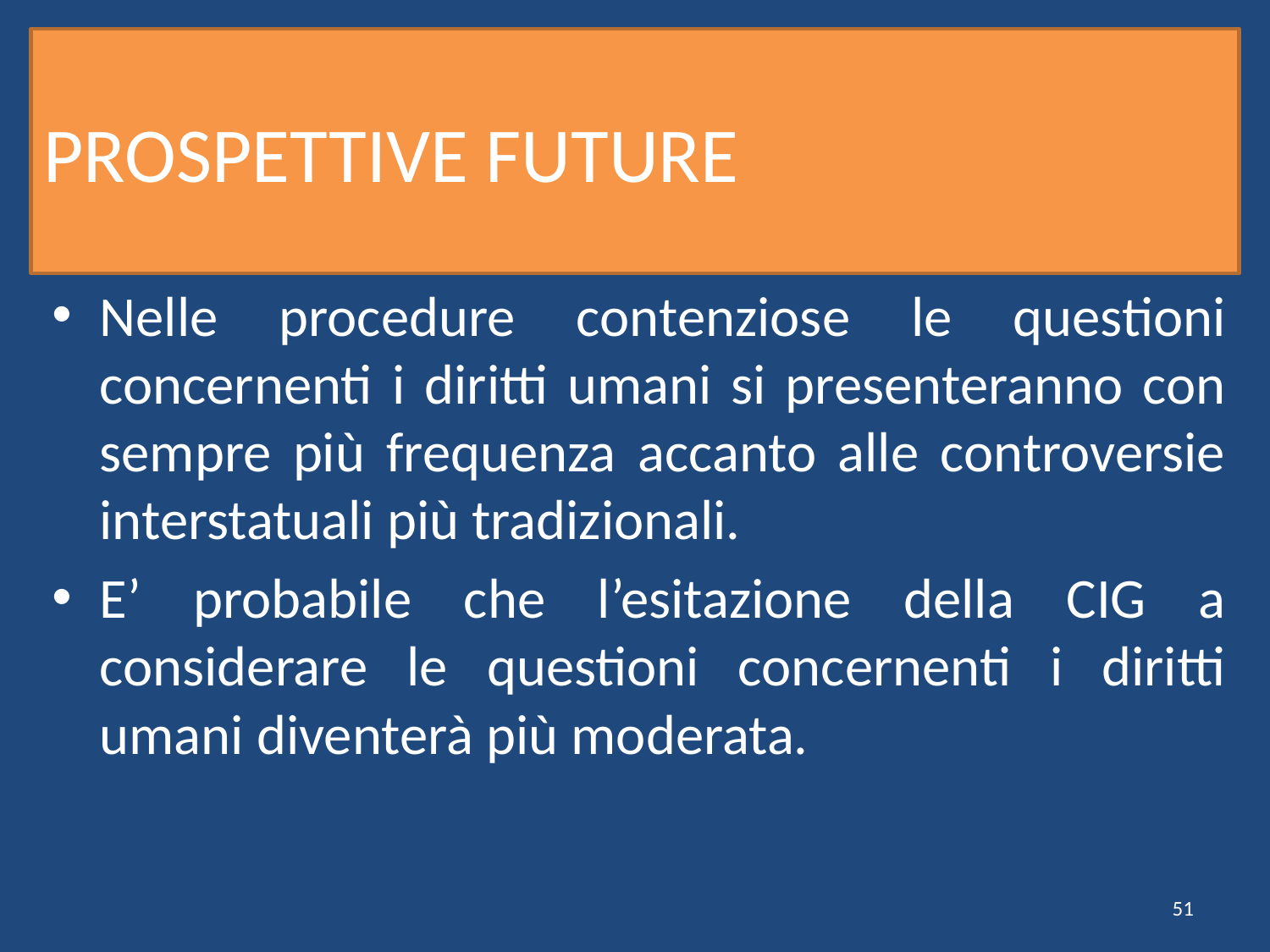

# PROSPETTIVE FUTURE
Nelle procedure contenziose le questioni concernenti i diritti umani si presenteranno con sempre più frequenza accanto alle controversie interstatuali più tradizionali.
E’ probabile che l’esitazione della CIG a considerare le questioni concernenti i diritti umani diventerà più moderata.
51